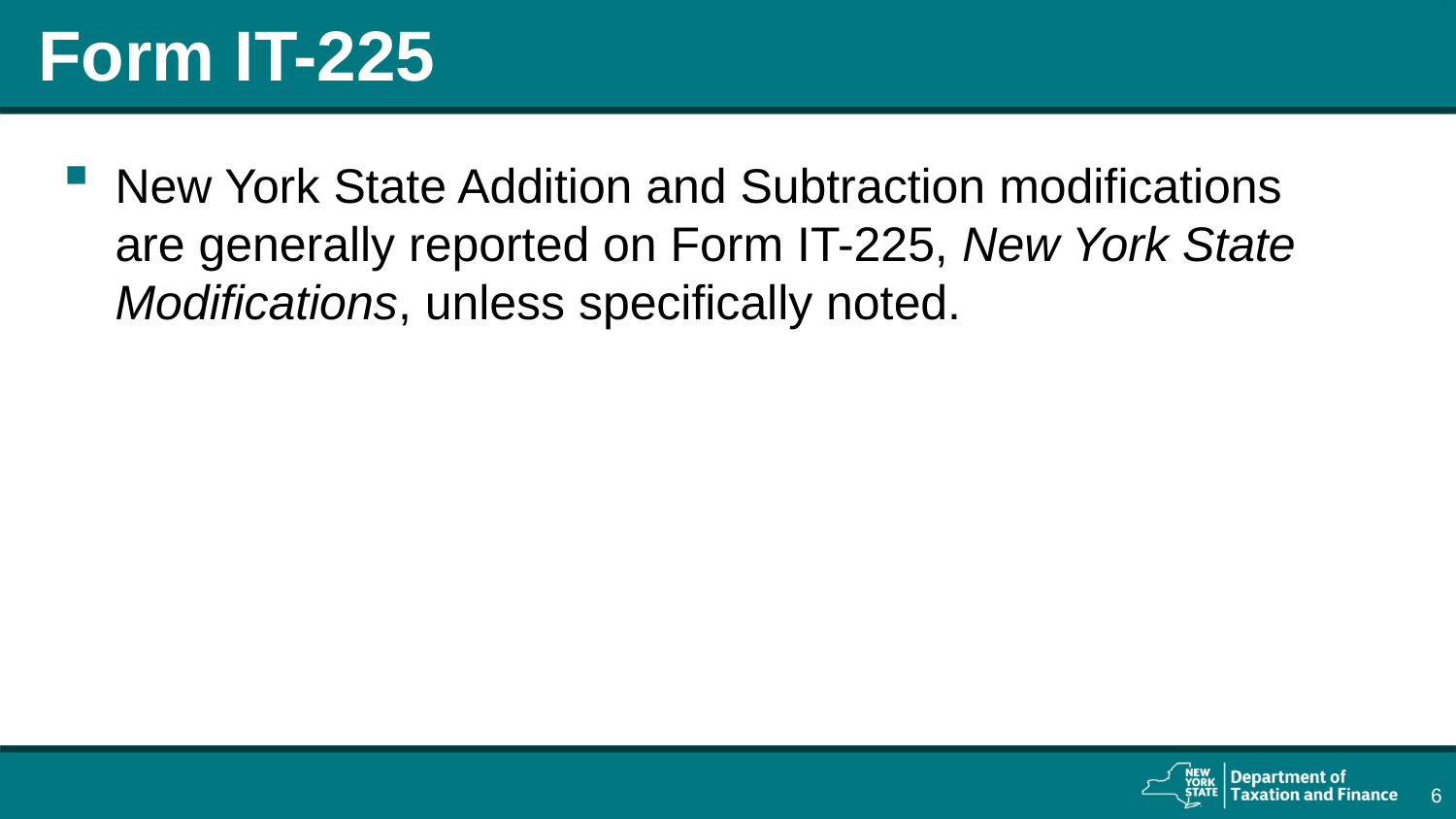

# Form IT-225
New York State Addition and Subtraction modifications are generally reported on Form IT-225, New York State Modifications, unless specifically noted.

6